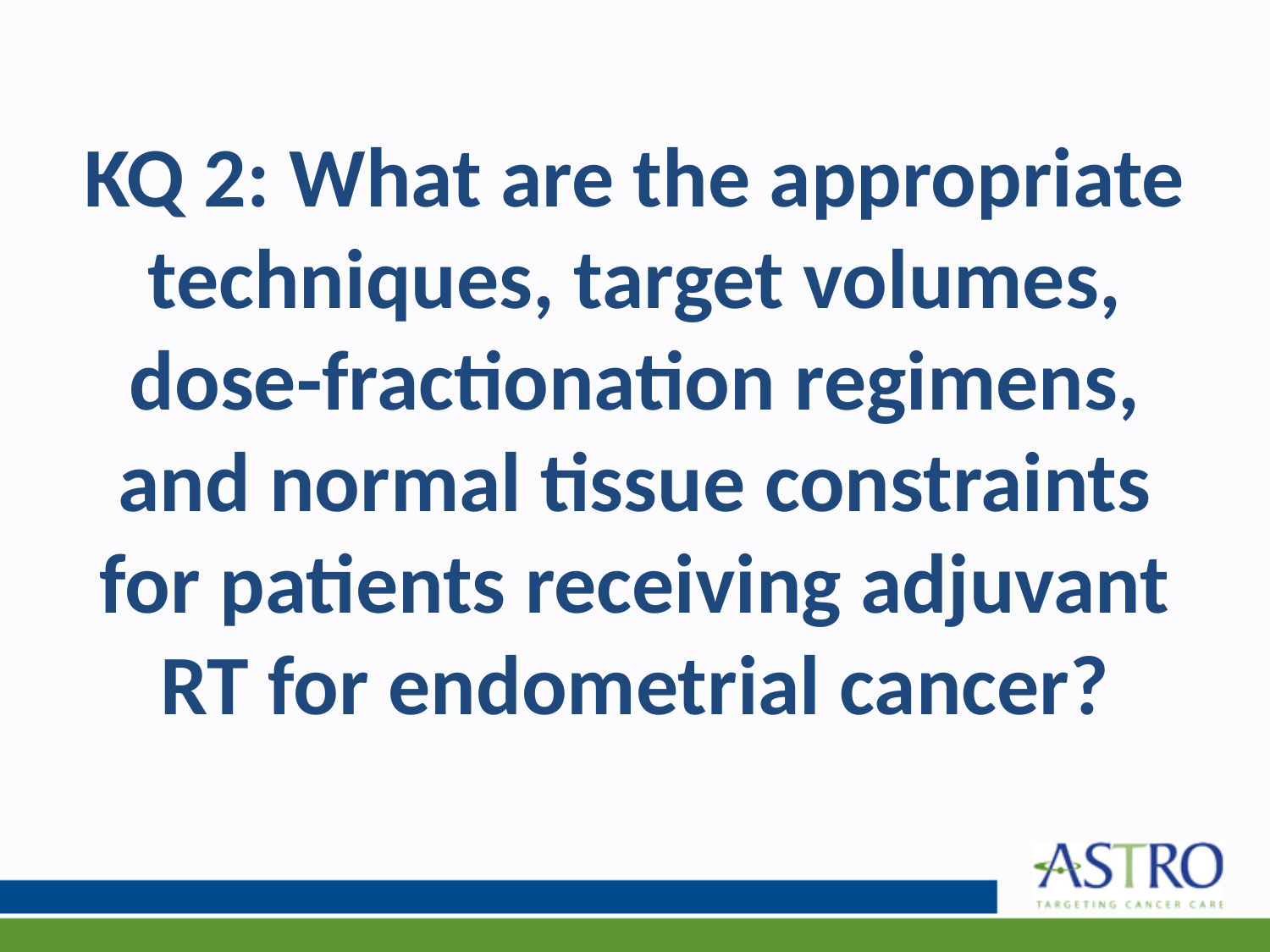

# KQ 2: What are the appropriate techniques, target volumes, dose-fractionation regimens, and normal tissue constraints for patients receiving adjuvant RT for endometrial cancer?